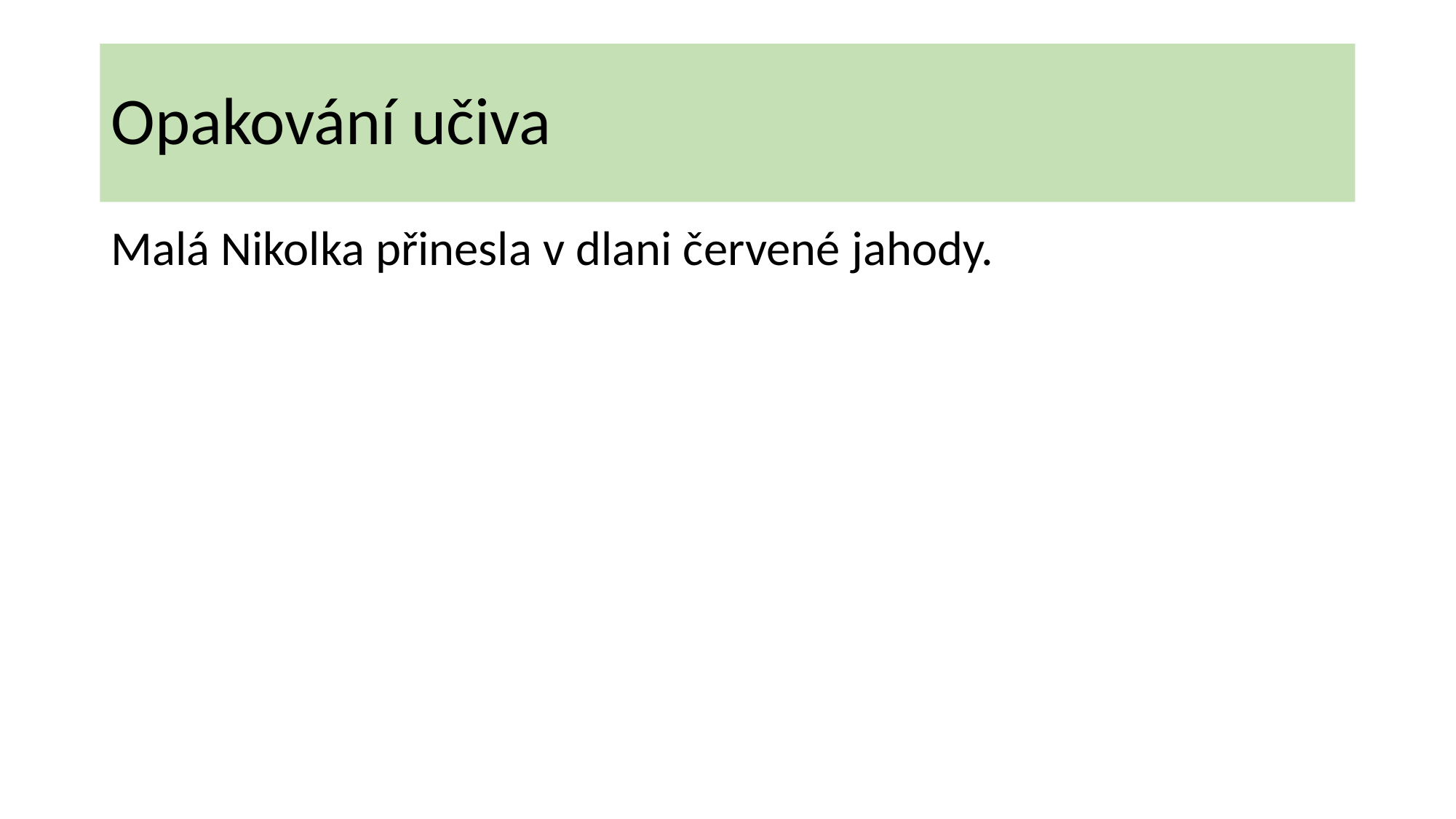

# Opakování učiva
Malá Nikolka přinesla v dlani červené jahody.